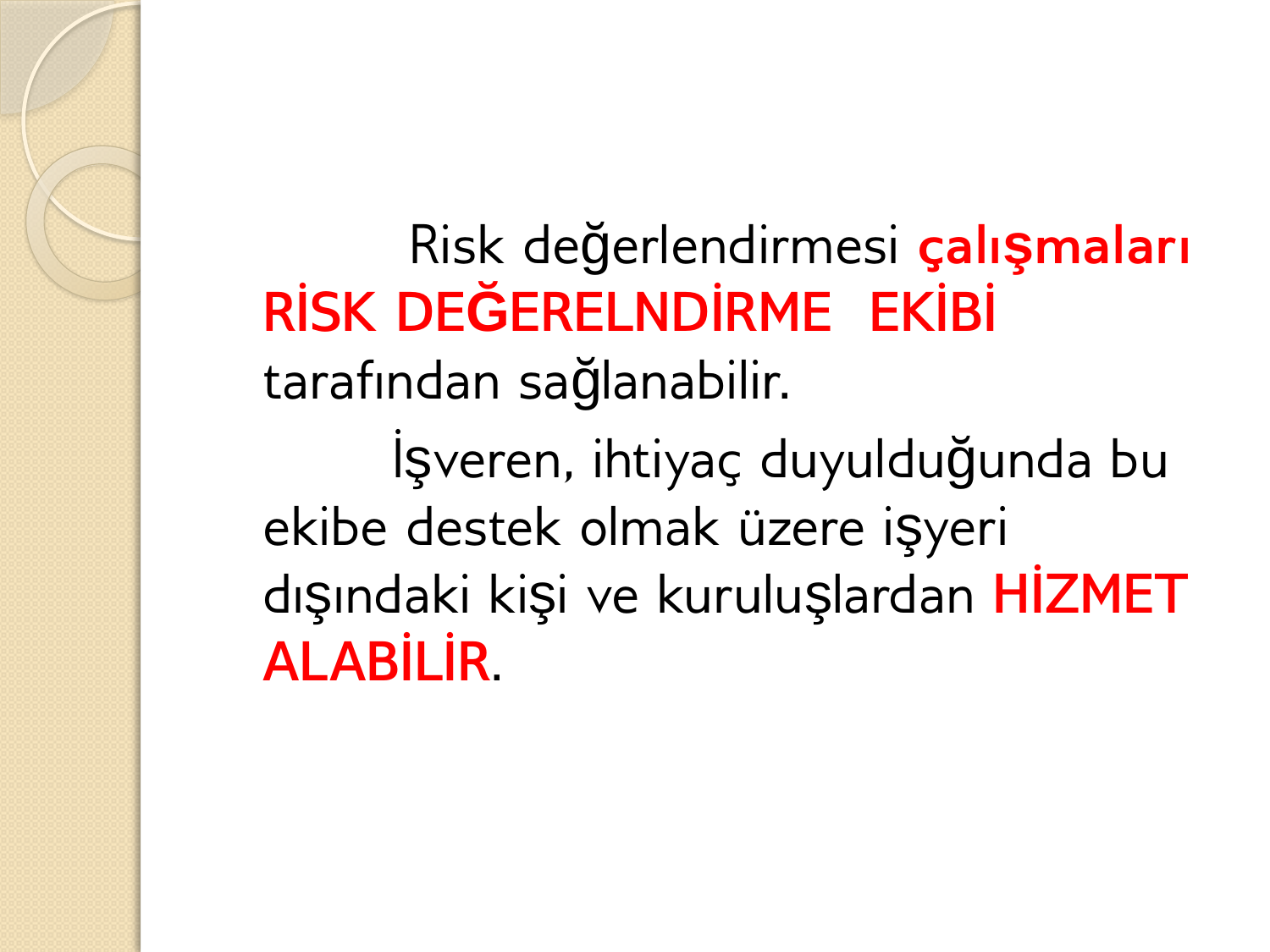

#
           Risk değerlendirmesi çalışmaları RİSK DEĞERELNDİRME  EKİBİ tarafından sağlanabilir.
          İşveren, ihtiyaç duyulduğunda bu ekibe destek olmak üzere işyeri dışındaki kişi ve kuruluşlardan HİZMET ALABİLİR.